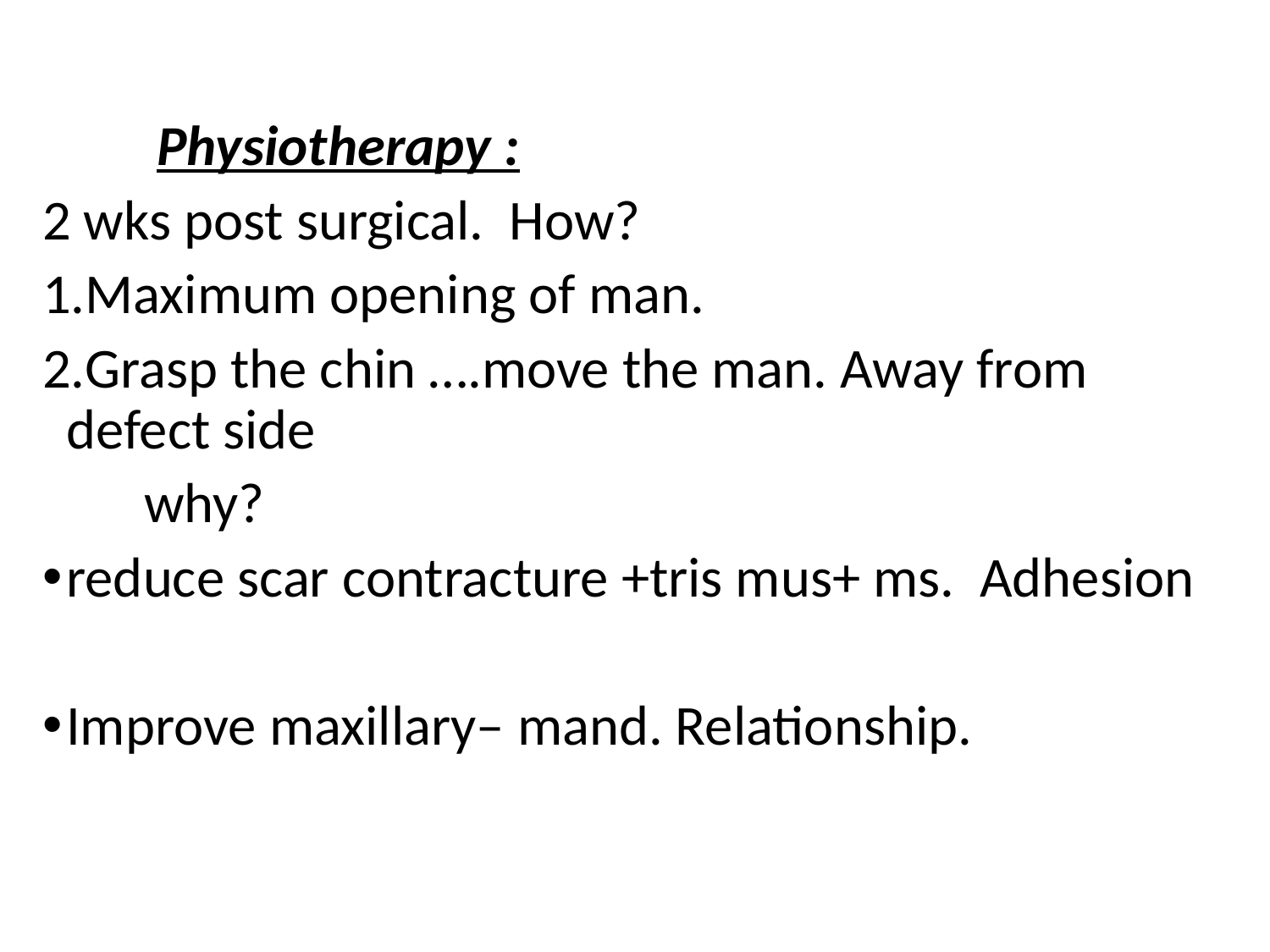

Physiotherapy :
2 wks post surgical.  How?
Maximum opening of man.
Grasp the chin ….move the man. Away from defect side
        why?
reduce scar contracture +tris mus+ ms.  Adhesion

Improve maxillary– mand. Relationship.
#